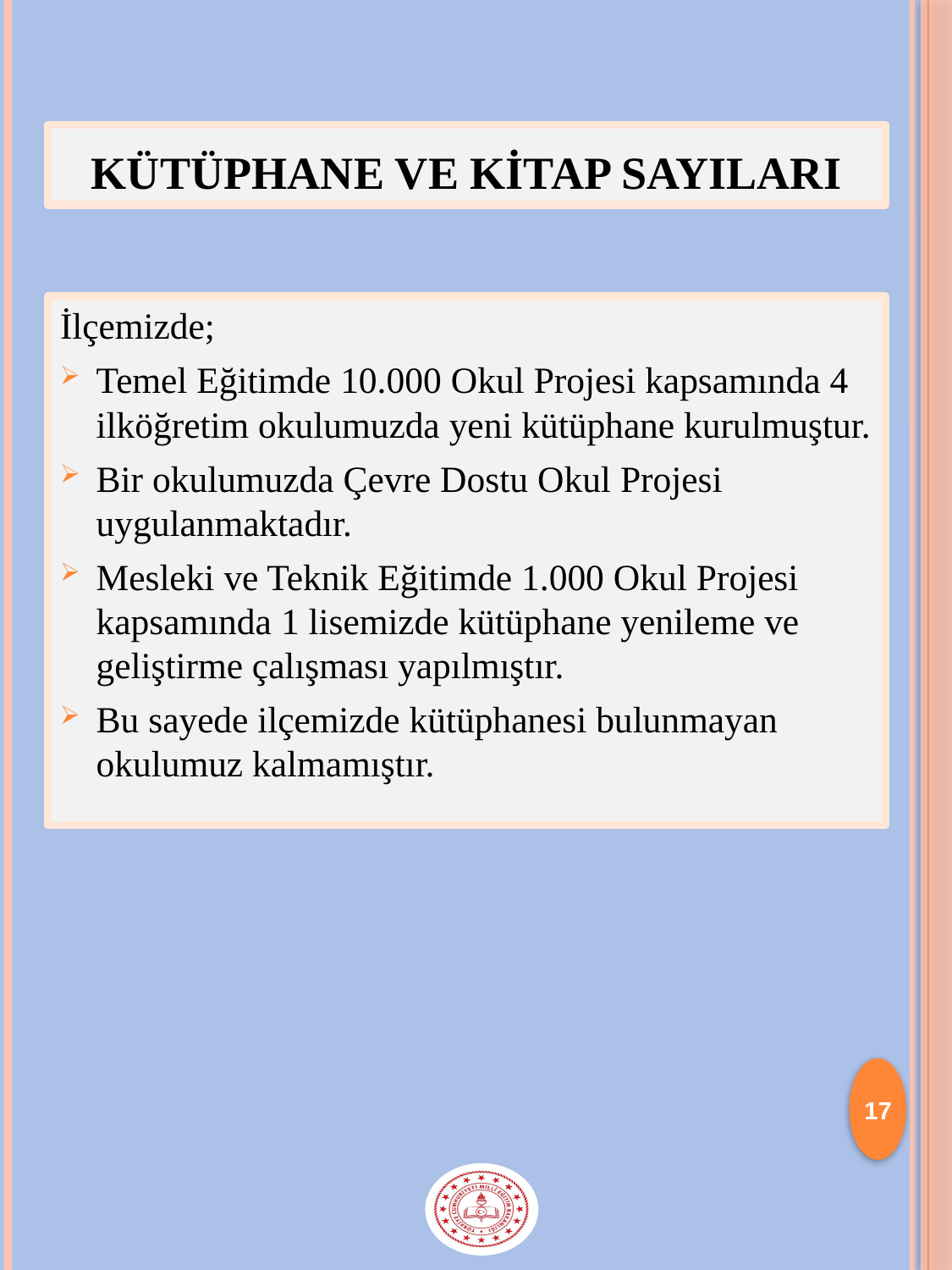

# KÜTÜPHANE VE KİTAP SAYILARI
İlçemizde;
Temel Eğitimde 10.000 Okul Projesi kapsamında 4 ilköğretim okulumuzda yeni kütüphane kurulmuştur.
Bir okulumuzda Çevre Dostu Okul Projesi uygulanmaktadır.
Mesleki ve Teknik Eğitimde 1.000 Okul Projesi kapsamında 1 lisemizde kütüphane yenileme ve geliştirme çalışması yapılmıştır.
Bu sayede ilçemizde kütüphanesi bulunmayan okulumuz kalmamıştır.

17